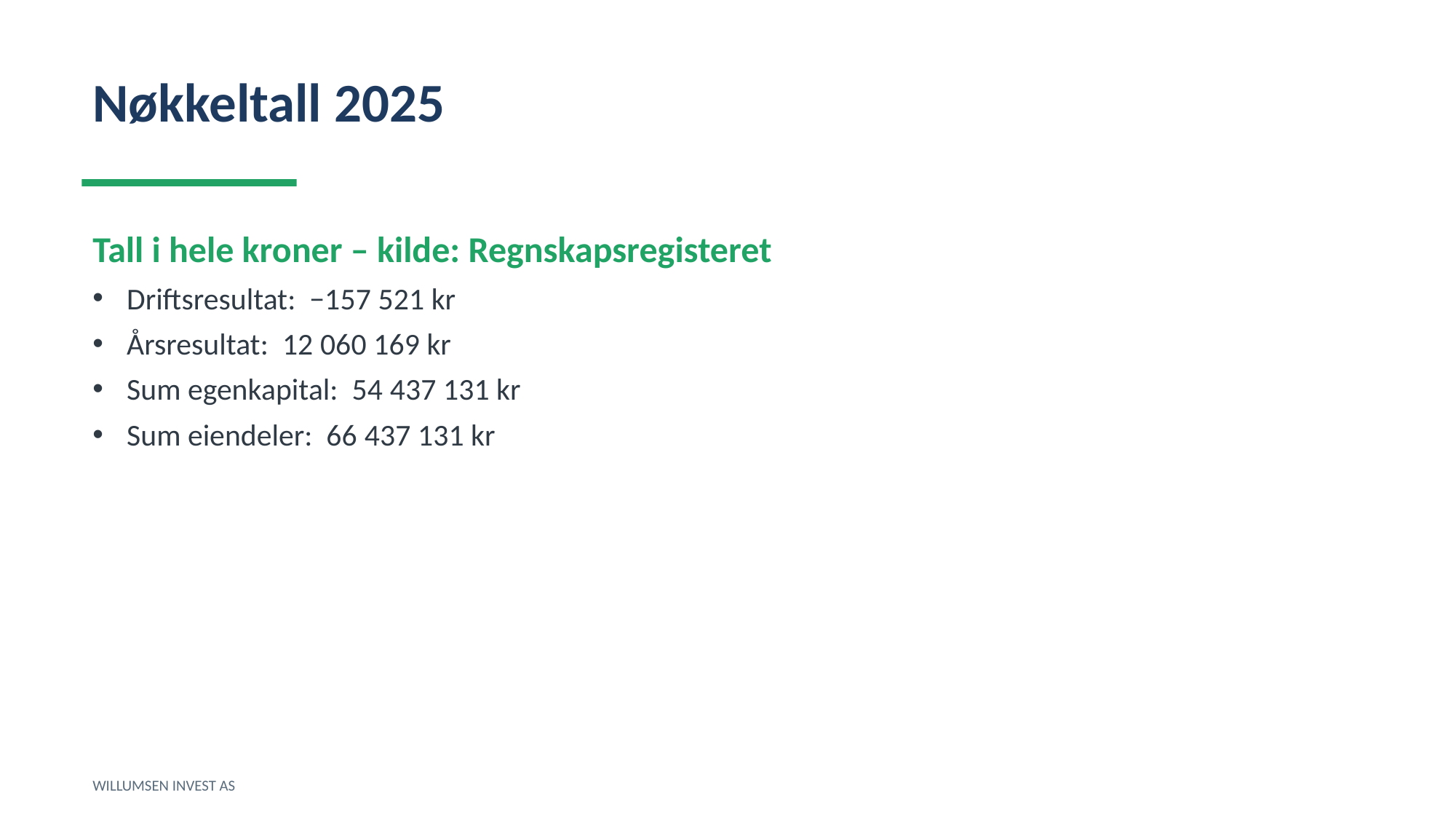

Nøkkeltall 2025

Tall i hele kroner – kilde: Regnskapsregisteret
Driftsresultat:  −157 521 kr
Årsresultat:  12 060 169 kr
Sum egenkapital:  54 437 131 kr
Sum eiendeler:  66 437 131 kr
WILLUMSEN INVEST AS